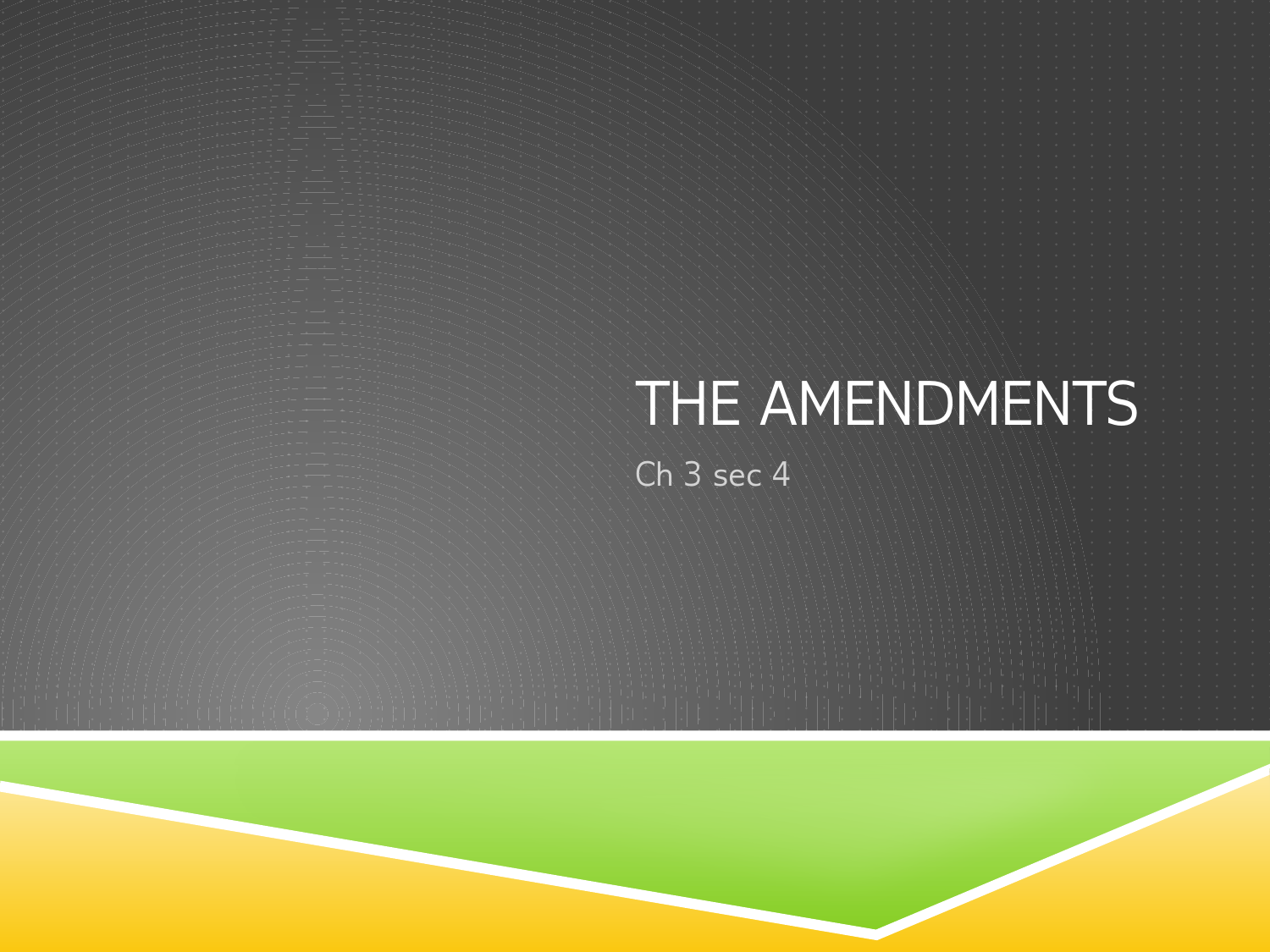

# The Amendments
Ch 3 sec 4